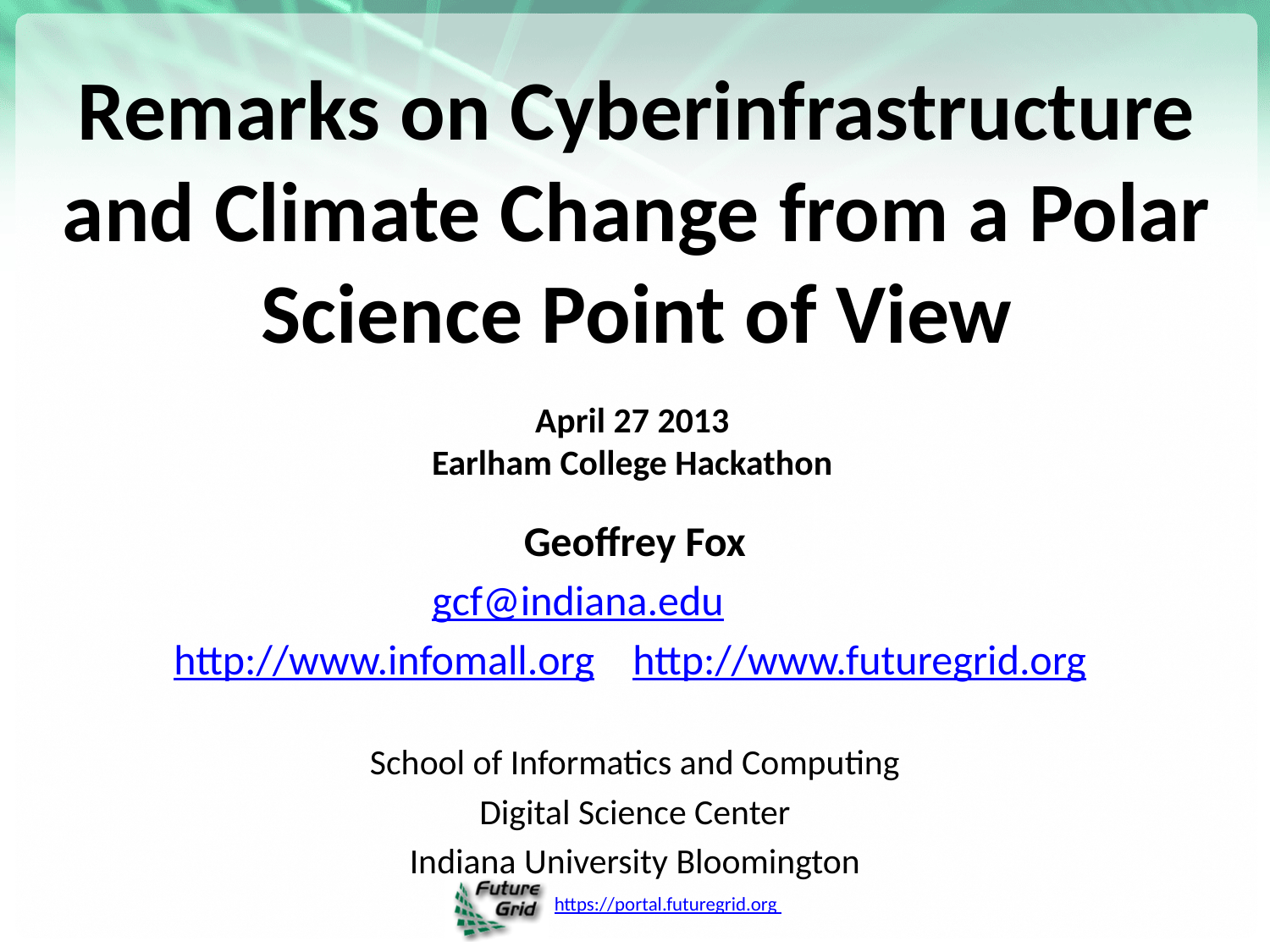

# Remarks on Cyberinfrastructure and Climate Change from a Polar Science Point of View
April 27 2013
Earlham College Hackathon
Geoffrey Fox
gcf@indiana.edu
 http://www.infomall.org    http://www.futuregrid.org

School of Informatics and Computing
Digital Science Center
Indiana University Bloomington